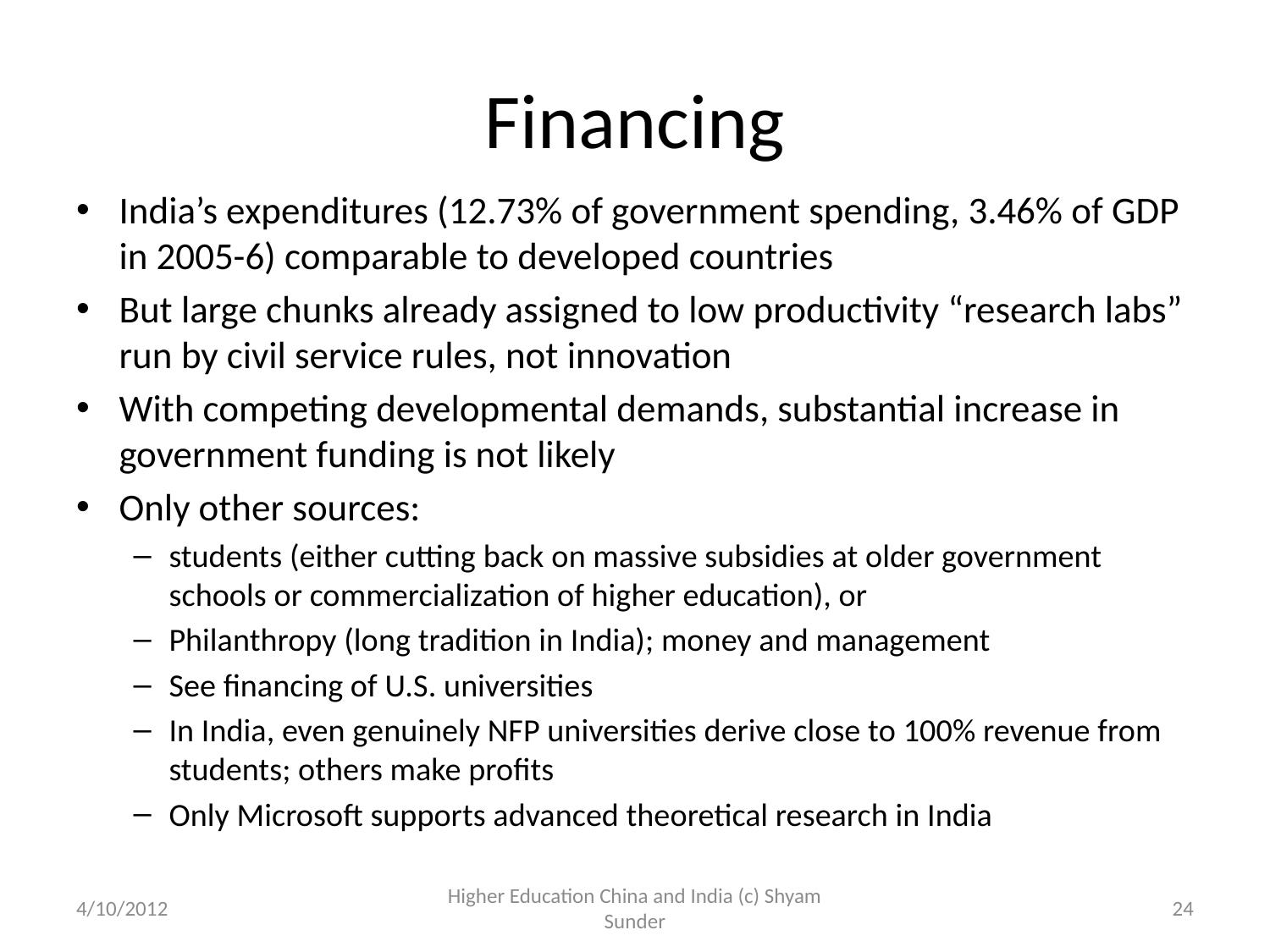

# Financing
India’s expenditures (12.73% of government spending, 3.46% of GDP in 2005-6) comparable to developed countries
But large chunks already assigned to low productivity “research labs” run by civil service rules, not innovation
With competing developmental demands, substantial increase in government funding is not likely
Only other sources:
students (either cutting back on massive subsidies at older government schools or commercialization of higher education), or
Philanthropy (long tradition in India); money and management
See financing of U.S. universities
In India, even genuinely NFP universities derive close to 100% revenue from students; others make profits
Only Microsoft supports advanced theoretical research in India

4/10/2012
Higher Education China and India (c) Shyam Sunder
24